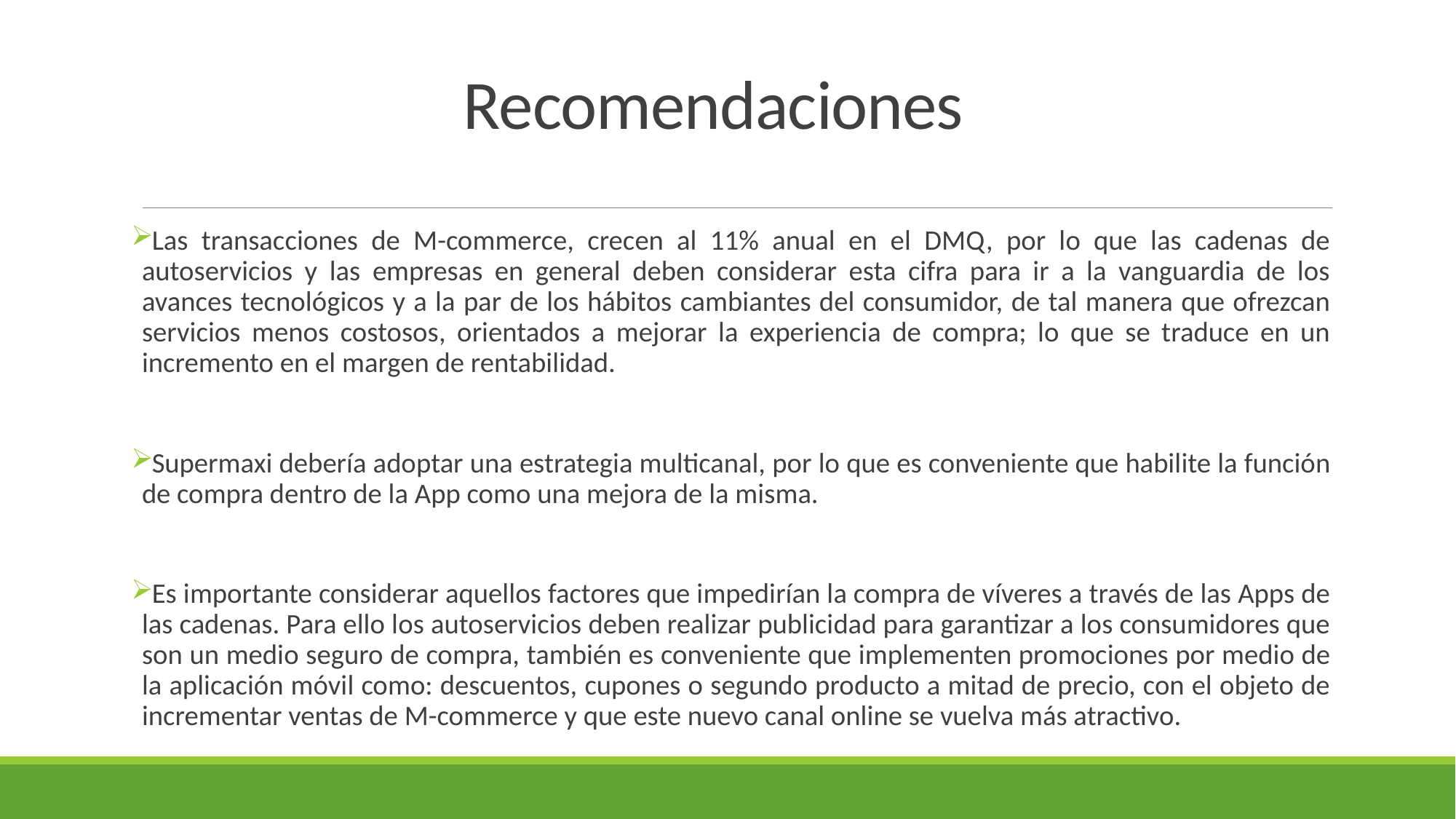

# Recomendaciones
Las transacciones de M-commerce, crecen al 11% anual en el DMQ, por lo que las cadenas de autoservicios y las empresas en general deben considerar esta cifra para ir a la vanguardia de los avances tecnológicos y a la par de los hábitos cambiantes del consumidor, de tal manera que ofrezcan servicios menos costosos, orientados a mejorar la experiencia de compra; lo que se traduce en un incremento en el margen de rentabilidad.

Supermaxi debería adoptar una estrategia multicanal, por lo que es conveniente que habilite la función de compra dentro de la App como una mejora de la misma.

Es importante considerar aquellos factores que impedirían la compra de víveres a través de las Apps de las cadenas. Para ello los autoservicios deben realizar publicidad para garantizar a los consumidores que son un medio seguro de compra, también es conveniente que implementen promociones por medio de la aplicación móvil como: descuentos, cupones o segundo producto a mitad de precio, con el objeto de incrementar ventas de M-commerce y que este nuevo canal online se vuelva más atractivo.